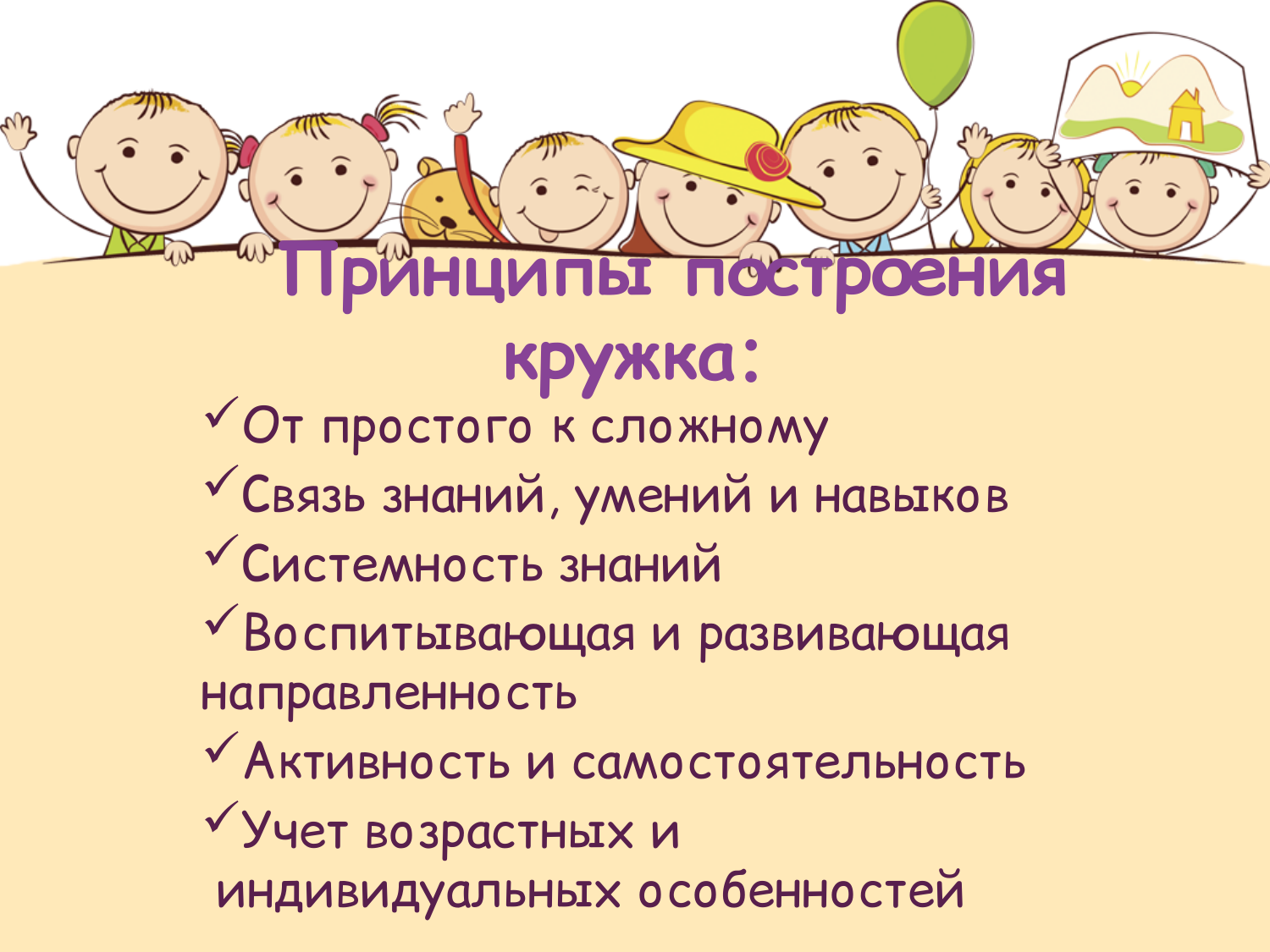

#
Принципы построения кружка:

От простого к сложному
Связь знаний, умений и навыков
Системность знаний
Воспитывающая и развивающая направленность
Активность и самостоятельность
Учет возрастных и  индивидуальных особенностей